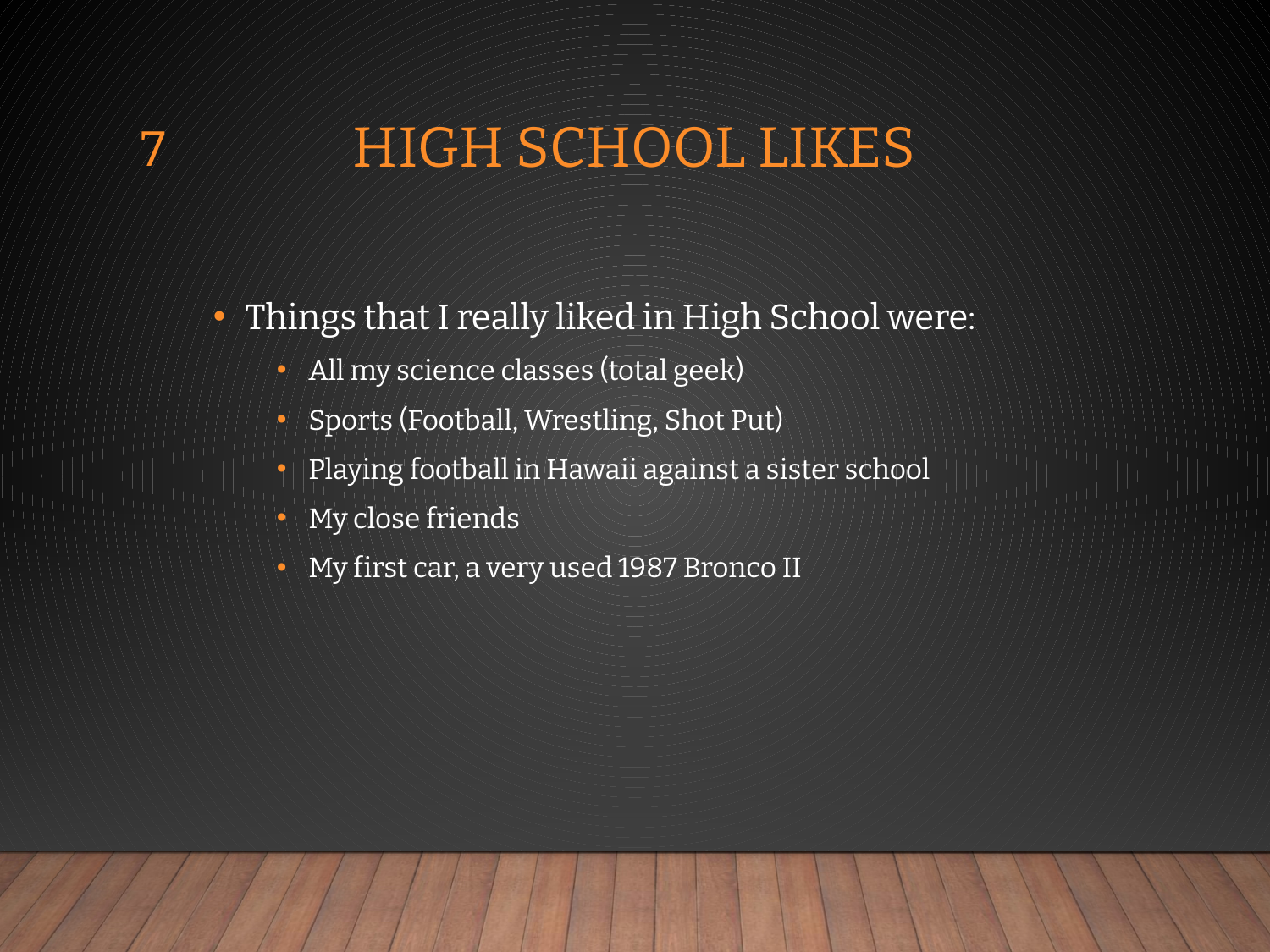

7
# High School Likes
Things that I really liked in High School were:
All my science classes (total geek)
Sports (Football, Wrestling, Shot Put)
Playing football in Hawaii against a sister school
My close friends
My first car, a very used 1987 Bronco II